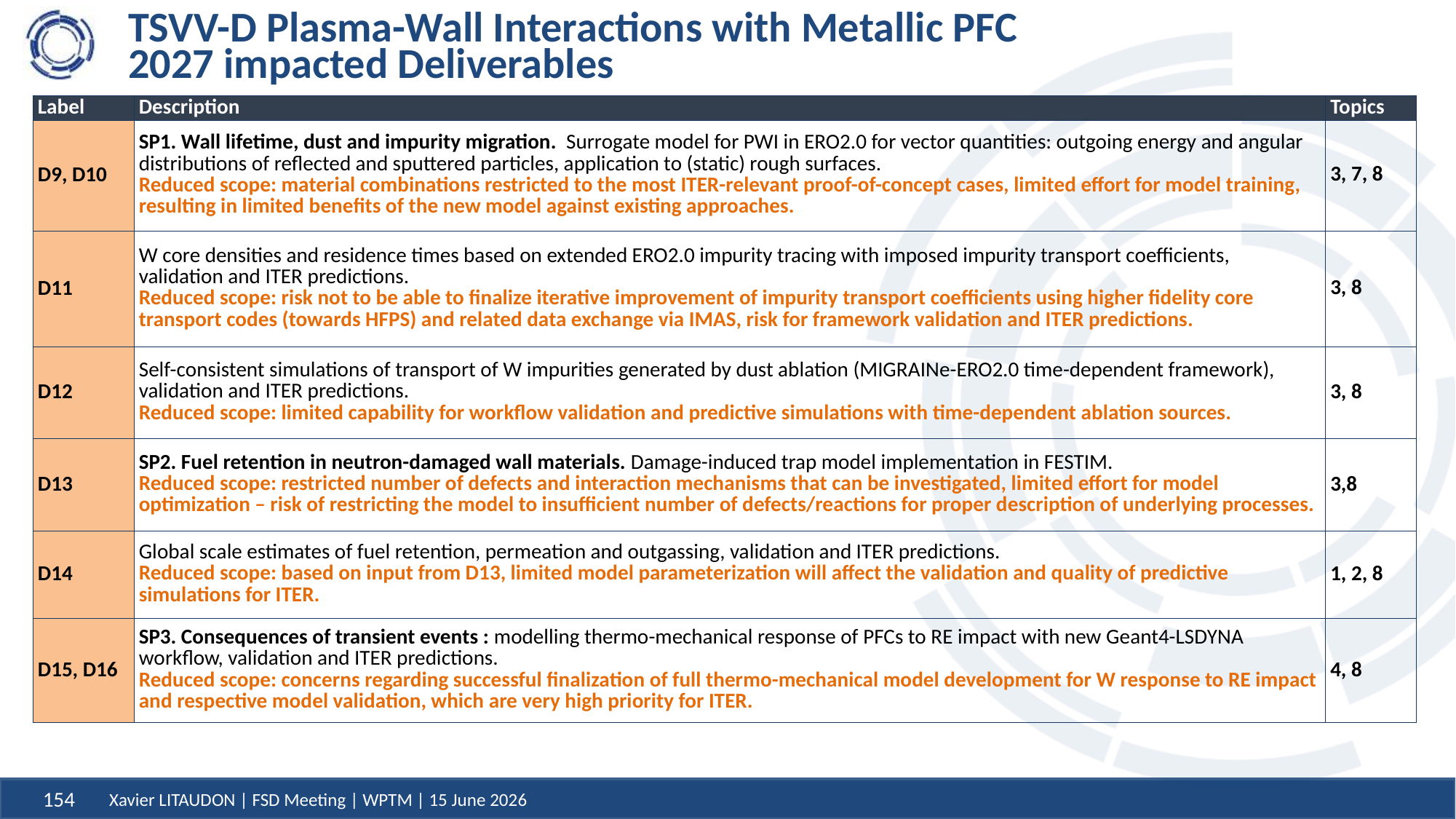

# TSVV-D Plasma-Wall Interactions with Metallic PFC 2027 impacted Deliverables
| Label | Description | Topics |
| --- | --- | --- |
| D9, D10 | SP1. Wall lifetime, dust and impurity migration. Surrogate model for PWI in ERO2.0 for vector quantities: outgoing energy and angular distributions of reflected and sputtered particles, application to (static) rough surfaces. Reduced scope: material combinations restricted to the most ITER-relevant proof-of-concept cases, limited effort for model training, resulting in limited benefits of the new model against existing approaches. | 3, 7, 8 |
| D11 | W core densities and residence times based on extended ERO2.0 impurity tracing with imposed impurity transport coefficients, validation and ITER predictions. Reduced scope: risk not to be able to finalize iterative improvement of impurity transport coefficients using higher fidelity core transport codes (towards HFPS) and related data exchange via IMAS, risk for framework validation and ITER predictions. | 3, 8 |
| D12 | Self-consistent simulations of transport of W impurities generated by dust ablation (MIGRAINe-ERO2.0 time-dependent framework), validation and ITER predictions. Reduced scope: limited capability for workflow validation and predictive simulations with time-dependent ablation sources. | 3, 8 |
| D13 | SP2. Fuel retention in neutron-damaged wall materials. Damage-induced trap model implementation in FESTIM. Reduced scope: restricted number of defects and interaction mechanisms that can be investigated, limited effort for model optimization – risk of restricting the model to insufficient number of defects/reactions for proper description of underlying processes. | 3,8 |
| D14 | Global scale estimates of fuel retention, permeation and outgassing, validation and ITER predictions. Reduced scope: based on input from D13, limited model parameterization will affect the validation and quality of predictive simulations for ITER. | 1, 2, 8 |
| D15, D16 | SP3. Consequences of transient events : modelling thermo-mechanical response of PFCs to RE impact with new Geant4-LSDYNA workflow, validation and ITER predictions. Reduced scope: concerns regarding successful finalization of full thermo-mechanical model development for W response to RE impact and respective model validation, which are very high priority for ITER. | 4, 8 |
Xavier LITAUDON | FSD Meeting | WPTM | 15 June 2026
154